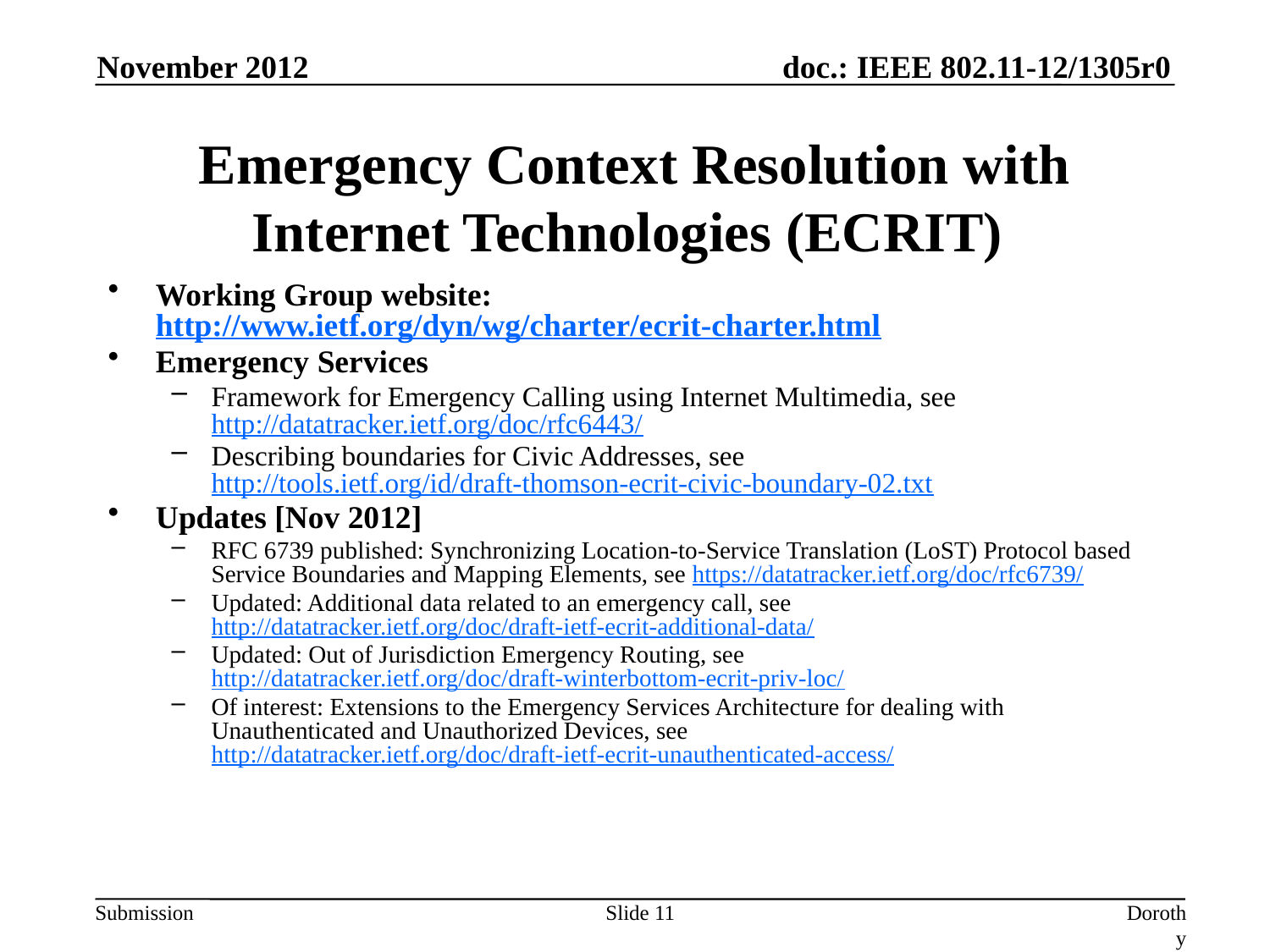

November 2012
# Emergency Context Resolution with Internet Technologies (ECRIT)
Working Group website: http://www.ietf.org/dyn/wg/charter/ecrit-charter.html
Emergency Services
Framework for Emergency Calling using Internet Multimedia, see http://datatracker.ietf.org/doc/rfc6443/
Describing boundaries for Civic Addresses, see http://tools.ietf.org/id/draft-thomson-ecrit-civic-boundary-02.txt
Updates [Nov 2012]
RFC 6739 published: Synchronizing Location-to-Service Translation (LoST) Protocol based Service Boundaries and Mapping Elements, see https://datatracker.ietf.org/doc/rfc6739/
Updated: Additional data related to an emergency call, see http://datatracker.ietf.org/doc/draft-ietf-ecrit-additional-data/
Updated: Out of Jurisdiction Emergency Routing, see http://datatracker.ietf.org/doc/draft-winterbottom-ecrit-priv-loc/
Of interest: Extensions to the Emergency Services Architecture for dealing with Unauthenticated and Unauthorized Devices, see http://datatracker.ietf.org/doc/draft-ietf-ecrit-unauthenticated-access/

Slide 11
Dorothy Stanley, Aruba Networks